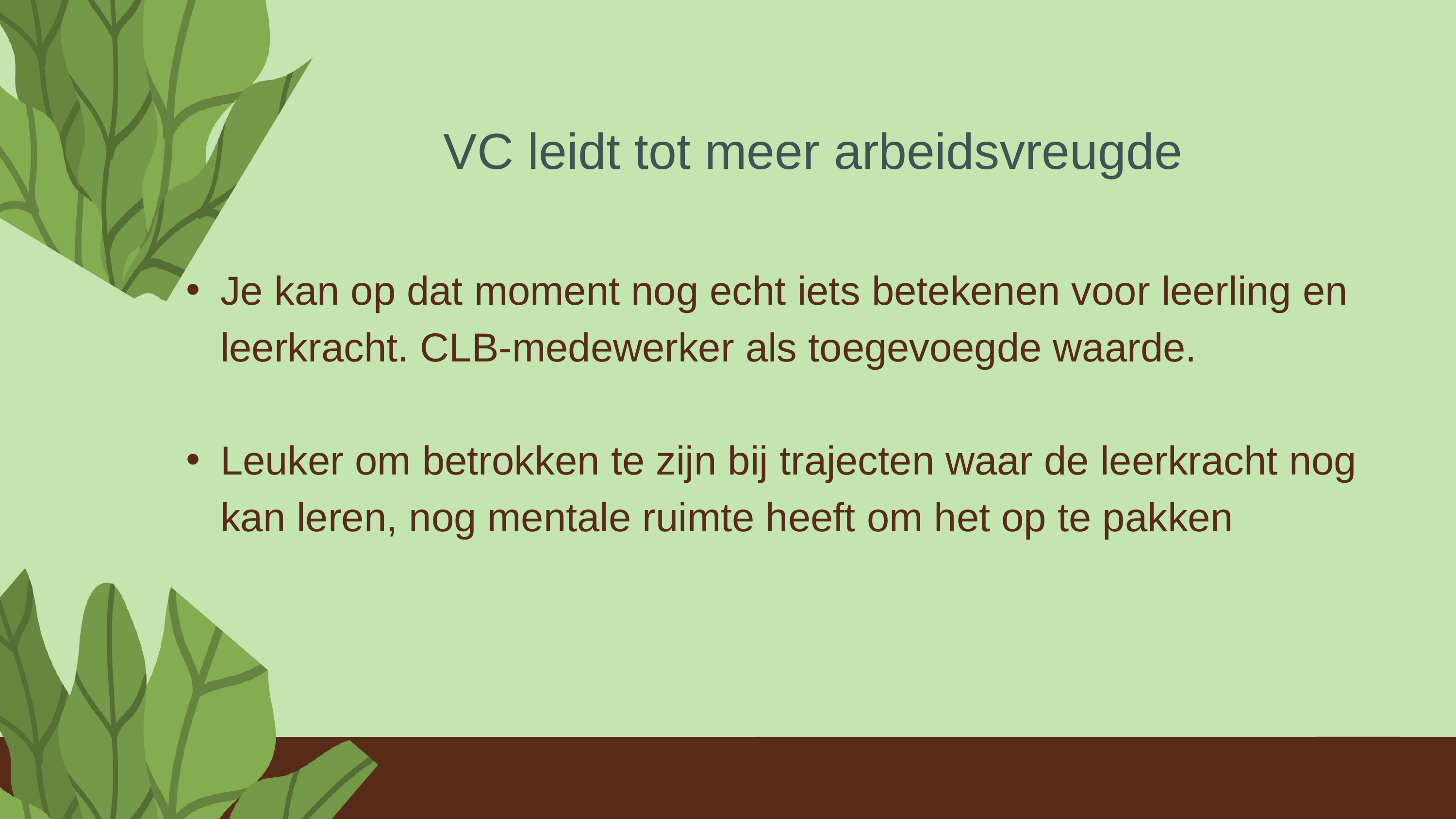

VC leidt tot meer arbeidsvreugde
Je kan op dat moment nog echt iets betekenen voor leerling en leerkracht. CLB-medewerker als toegevoegde waarde.

Leuker om betrokken te zijn bij trajecten waar de leerkracht nog kan leren, nog mentale ruimte heeft om het op te pakken